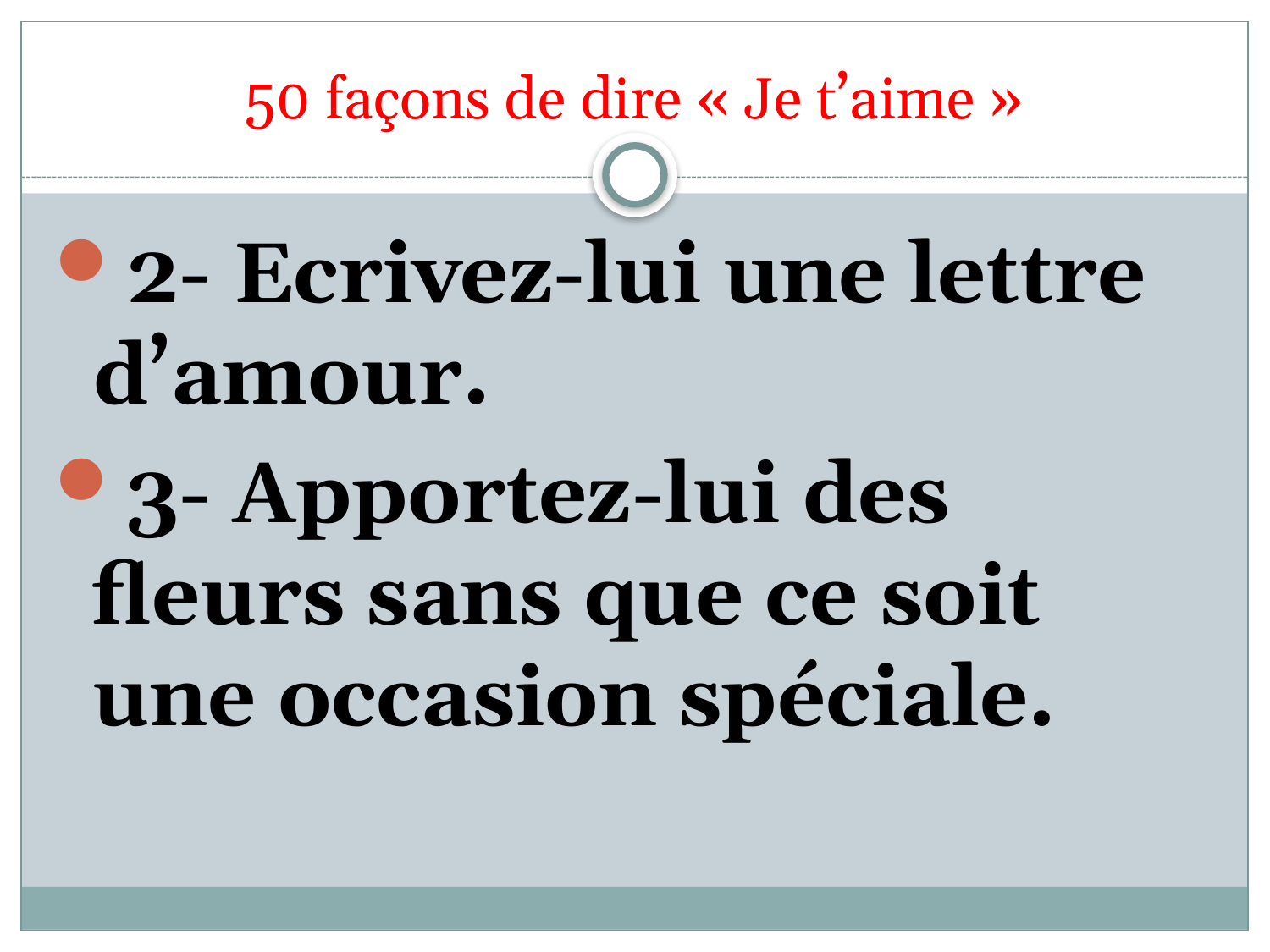

# 50 façons de dire « Je t’aime »
2- Ecrivez-lui une lettre d’amour.
3- Apportez-lui des fleurs sans que ce soit une occasion spéciale.